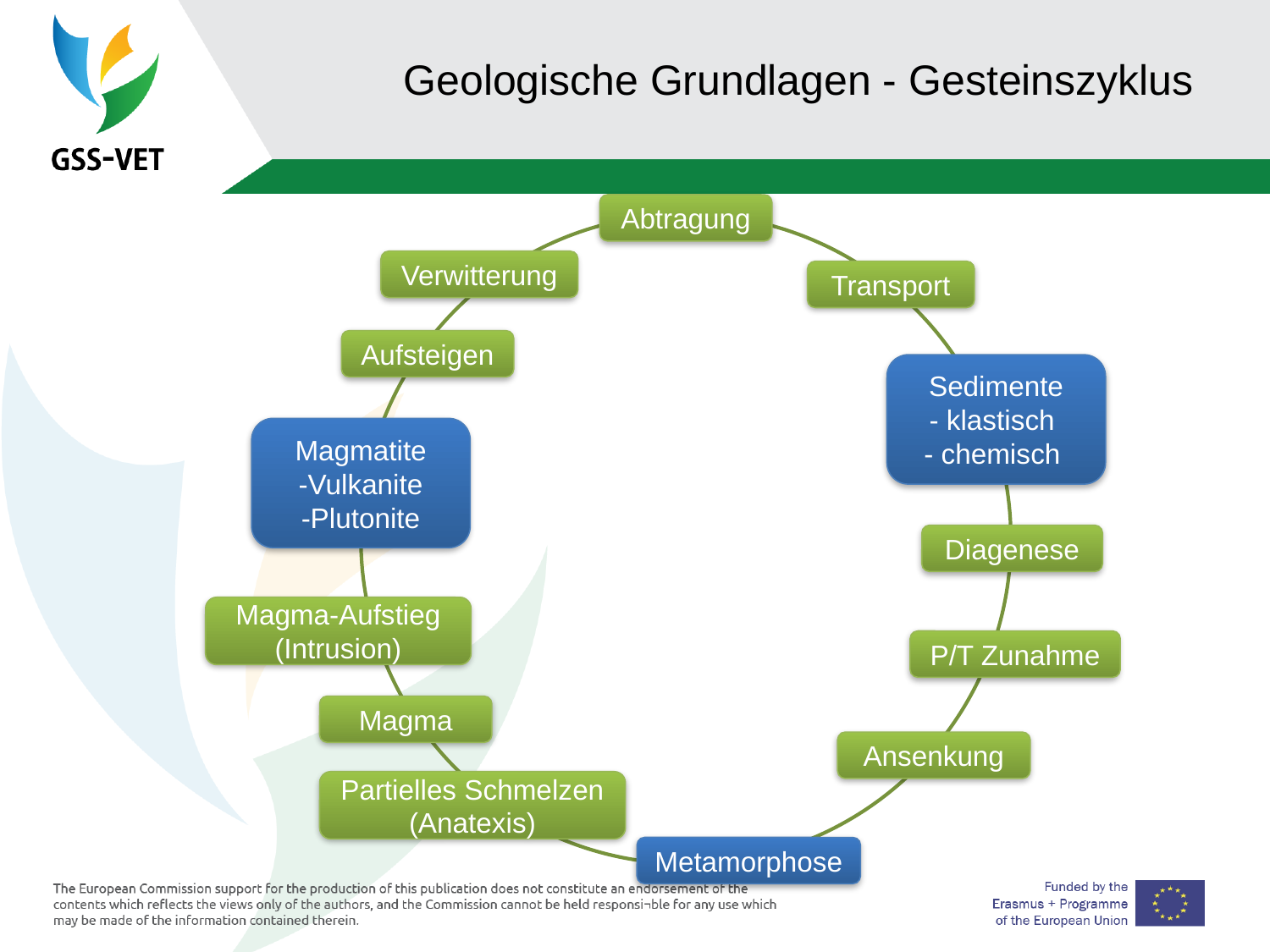

# Geologische Grundlagen - Gesteinszyklus
Abtragung

Verwitterung
Transport
Aufsteigen
Sedimente
- klastisch
- chemisch
Magmatite
-Vulkanite
-Plutonite
Diagenese
Magma-Aufstieg (Intrusion)
P/T Zunahme
Magma
Ansenkung
Partielles Schmelzen (Anatexis)
Metamorphose